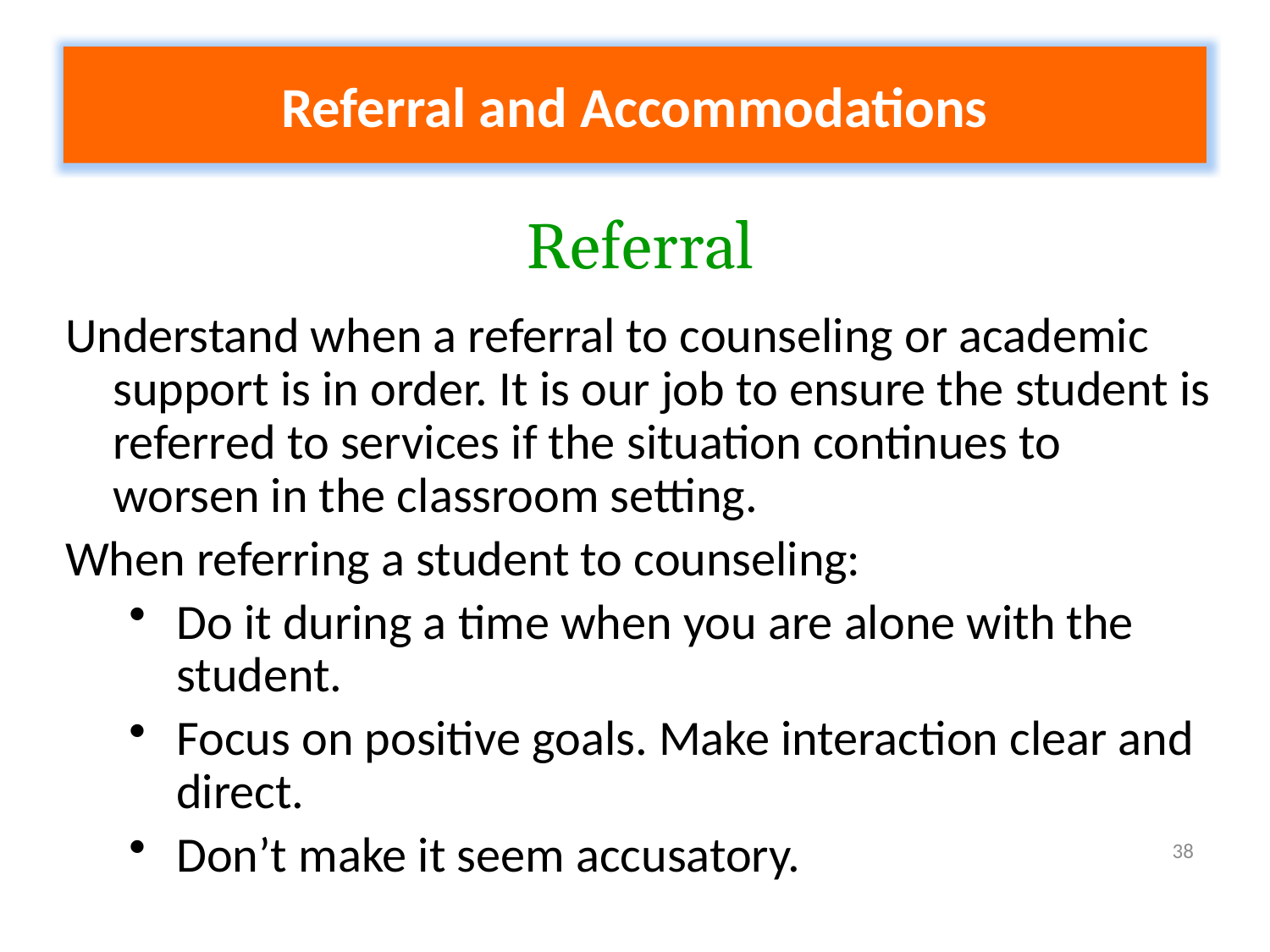

Referral and Accommodations
Referral
Understand when a referral to counseling or academic support is in order. It is our job to ensure the student is referred to services if the situation continues to worsen in the classroom setting.
When referring a student to counseling:
Do it during a time when you are alone with the student.
Focus on positive goals. Make interaction clear and direct.
Don’t make it seem accusatory.

38